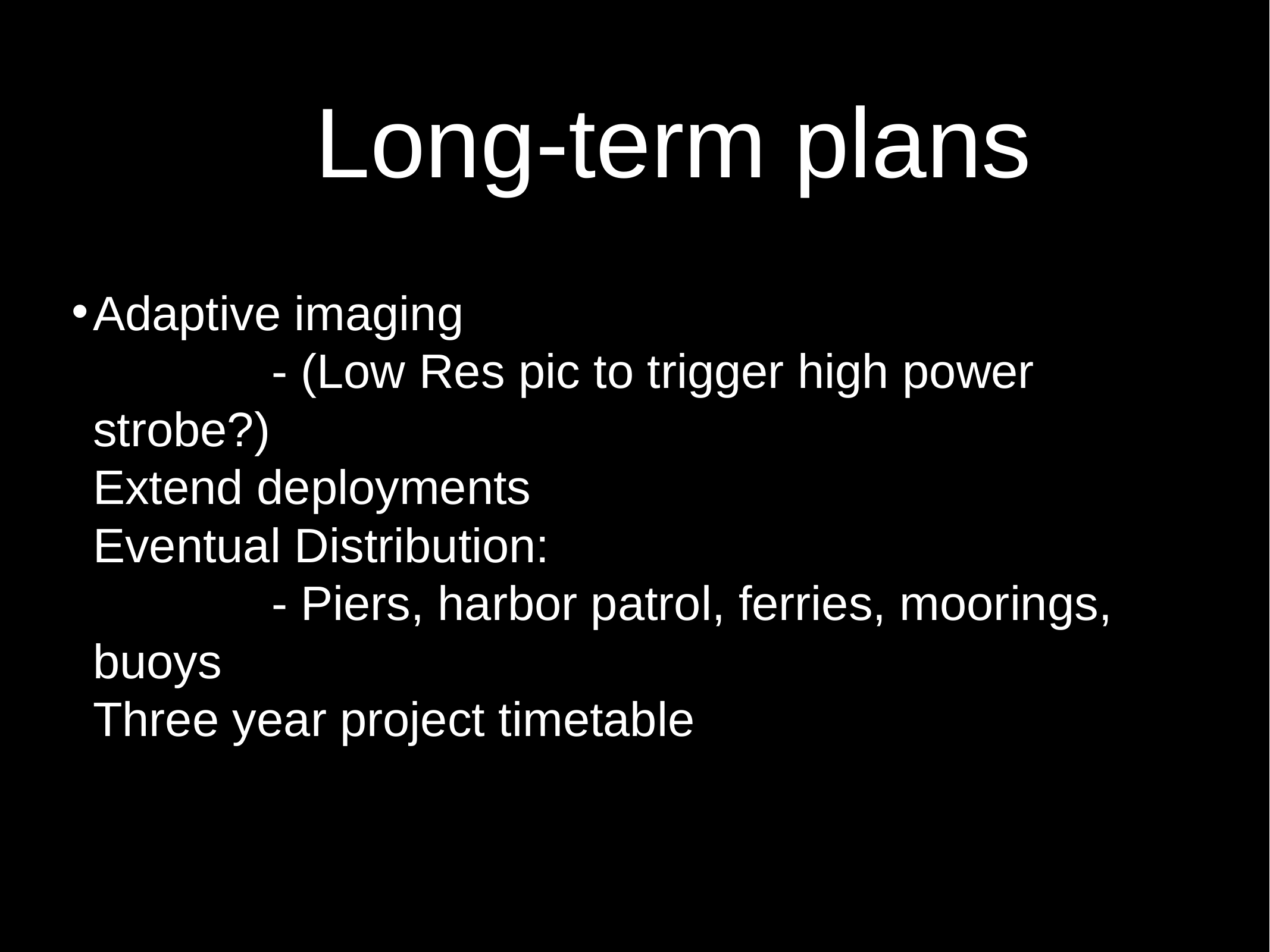

Long-term plans
# Adaptive imaging - (Low Res pic to trigger high power strobe?) Extend deployments Eventual Distribution: - Piers, harbor patrol, ferries, moorings, buoys Three year project timetable